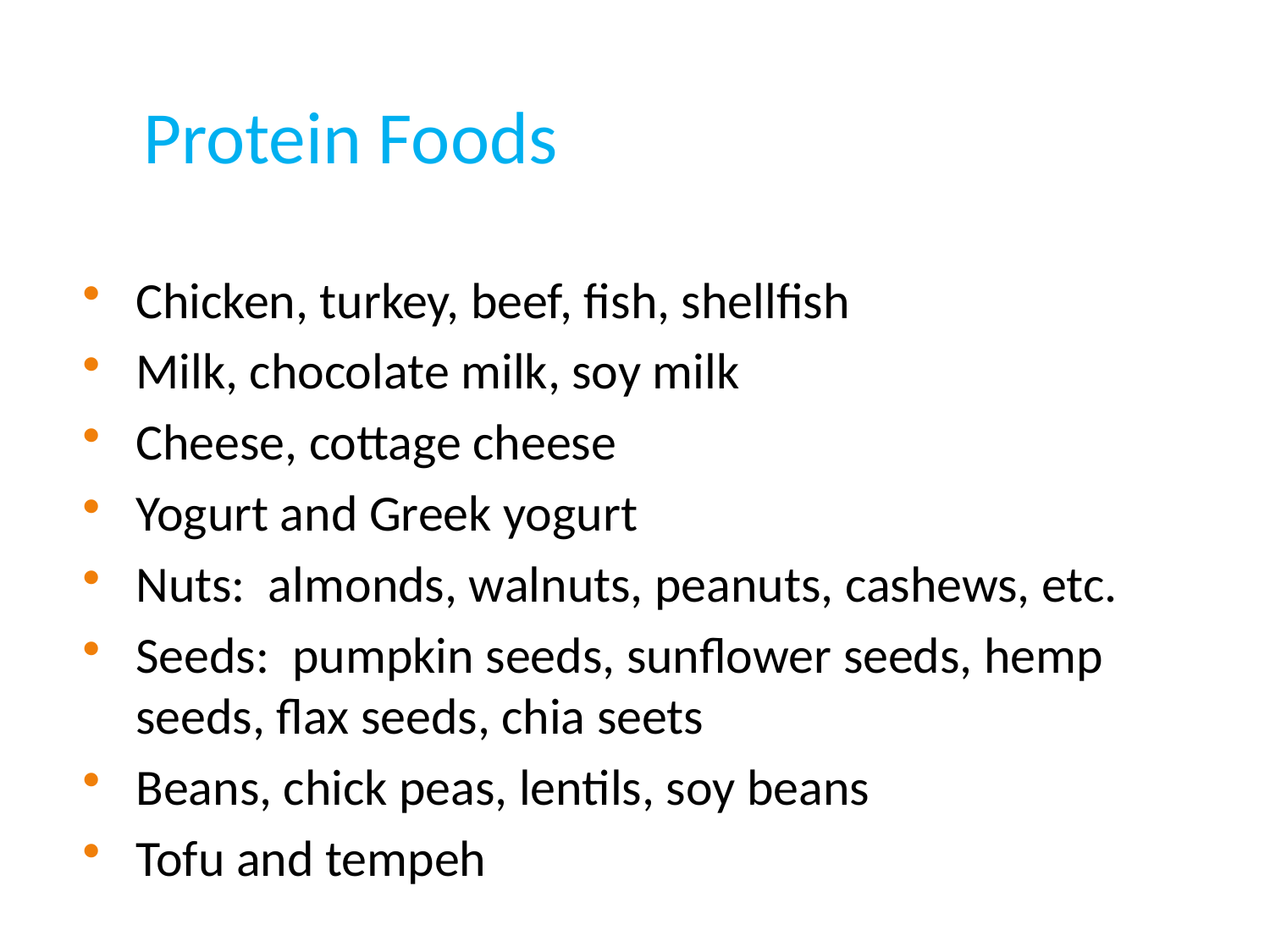

# Protein Foods
Chicken, turkey, beef, fish, shellfish
Milk, chocolate milk, soy milk
Cheese, cottage cheese
Yogurt and Greek yogurt
Nuts:  almonds, walnuts, peanuts, cashews, etc.
Seeds:  pumpkin seeds, sunflower seeds, hemp seeds, flax seeds, chia seets
Beans, chick peas, lentils, soy beans
Tofu and tempeh